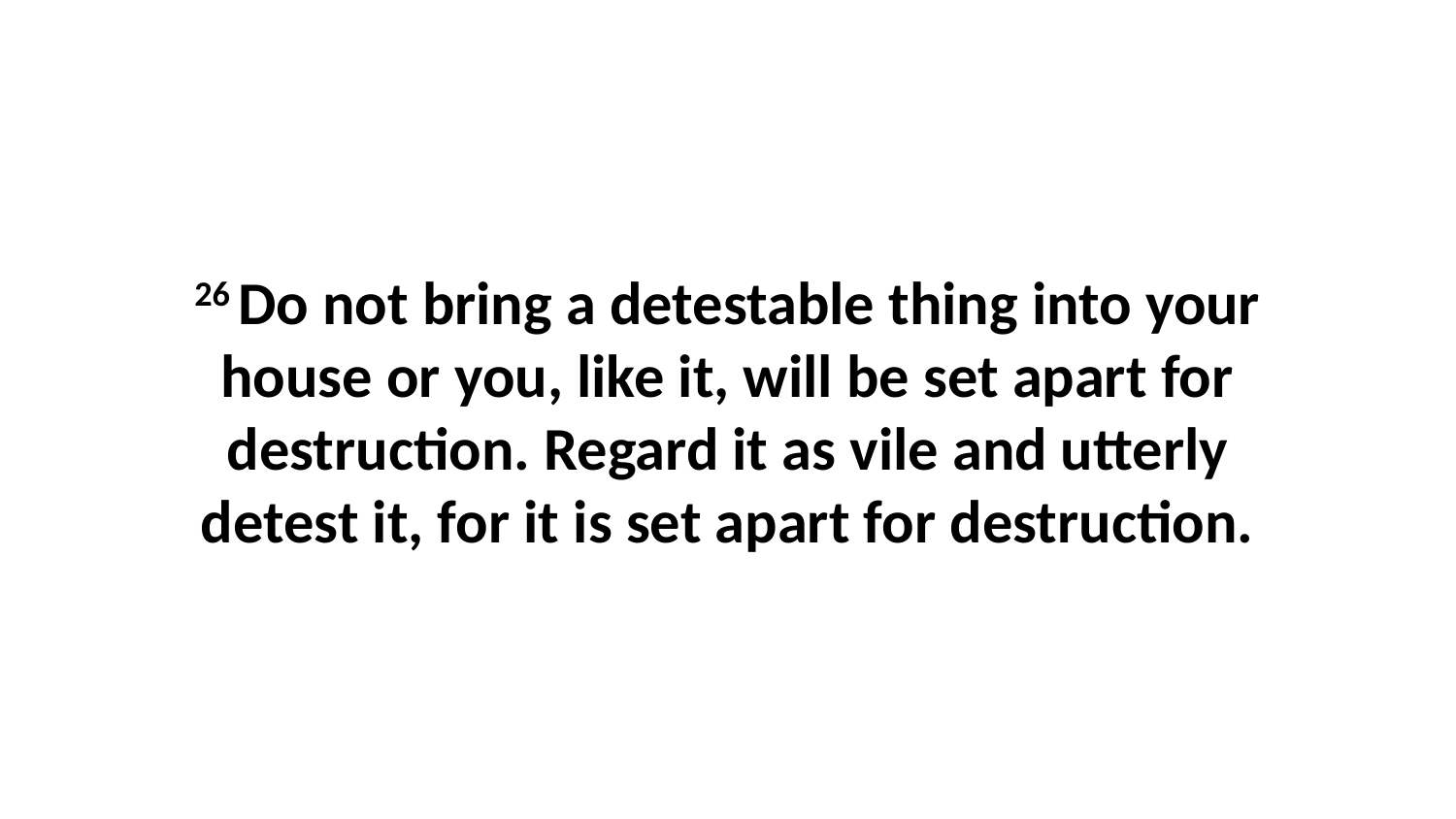

26 Do not bring a detestable thing into your house or you, like it, will be set apart for destruction. Regard it as vile and utterly detest it, for it is set apart for destruction.